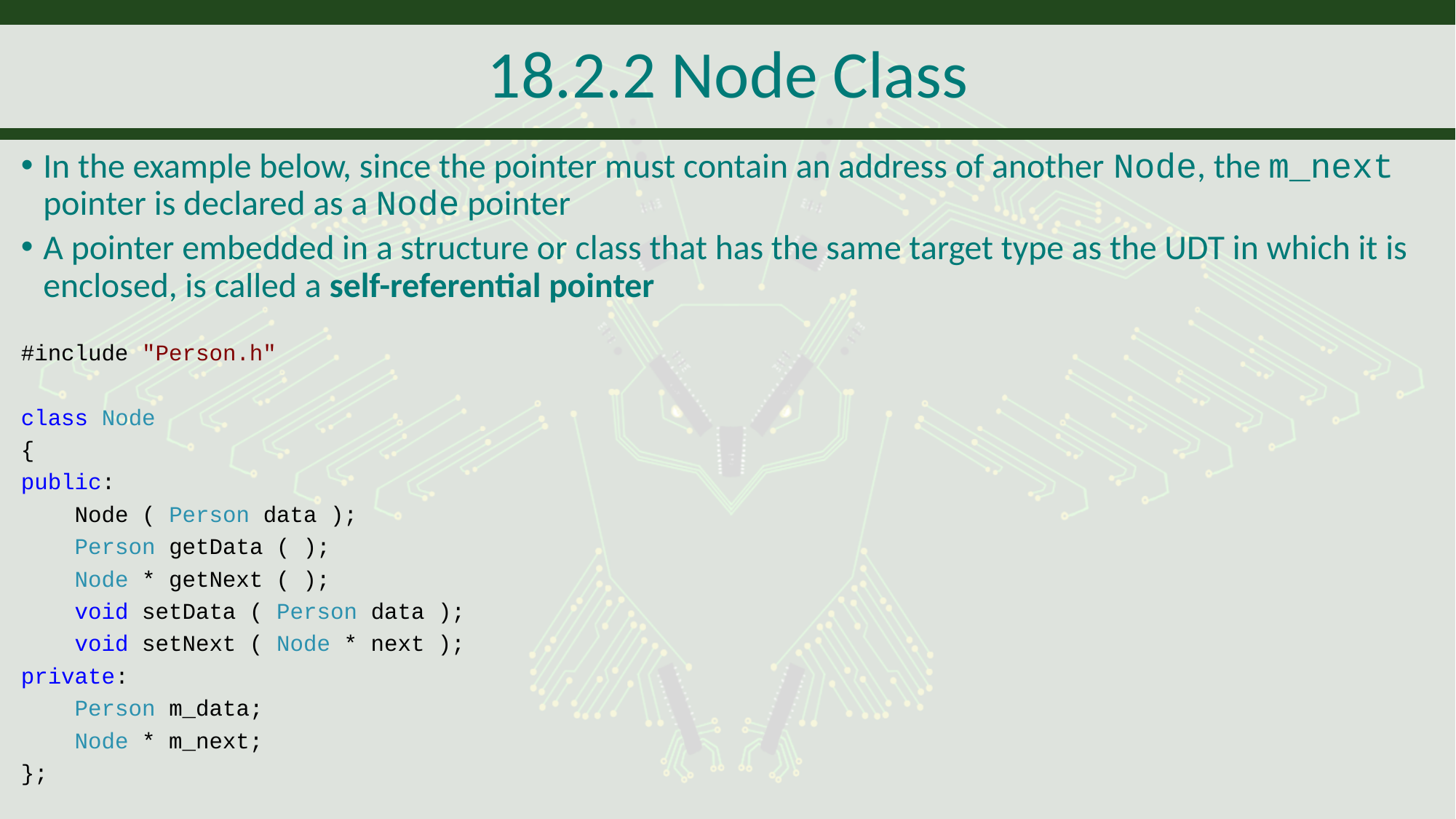

# 18.2.2 Node Class
In the example below, since the pointer must contain an address of another Node, the m_next pointer is declared as a Node pointer
A pointer embedded in a structure or class that has the same target type as the UDT in which it is enclosed, is called a self-referential pointer

#include "Person.h"

class Node
{
public:
    Node ( Person data );
    Person getData ( );
    Node * getNext ( );
    void setData ( Person data );
    void setNext ( Node * next );
private:
    Person m_data;
    Node * m_next;
};